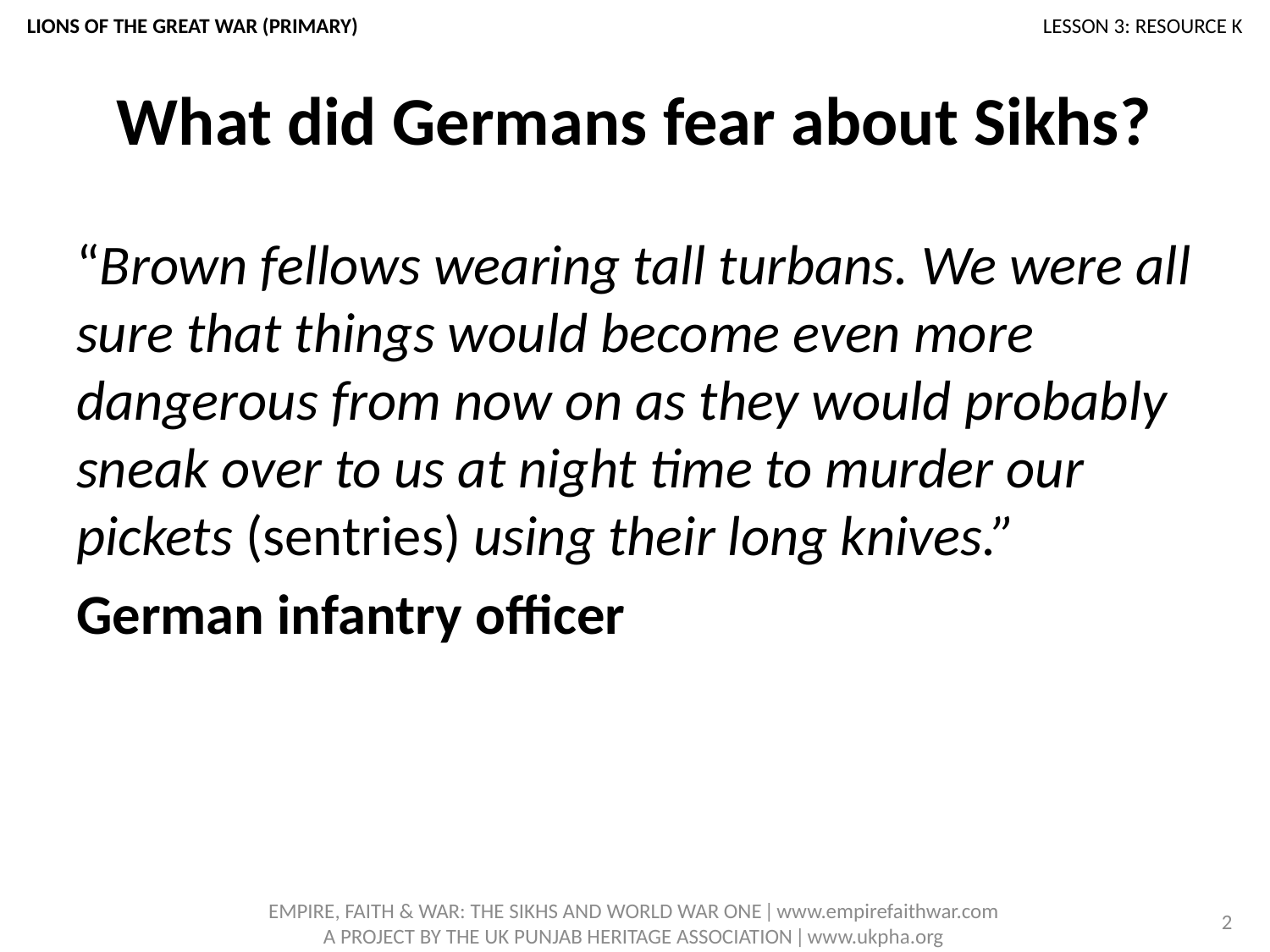

LIONS OF THE GREAT WAR (PRIMARY)						LESSON 3: RESOURCE K
# What did Germans fear about Sikhs?
“Brown fellows wearing tall turbans. We were all sure that things would become even more dangerous from now on as they would probably sneak over to us at night time to murder our pickets (sentries) using their long knives.”
German infantry officer
2
EMPIRE, FAITH & WAR: THE SIKHS AND WORLD WAR ONE ǀ www.empirefaithwar.com
A PROJECT BY THE UK PUNJAB HERITAGE ASSOCIATION ǀ www.ukpha.org